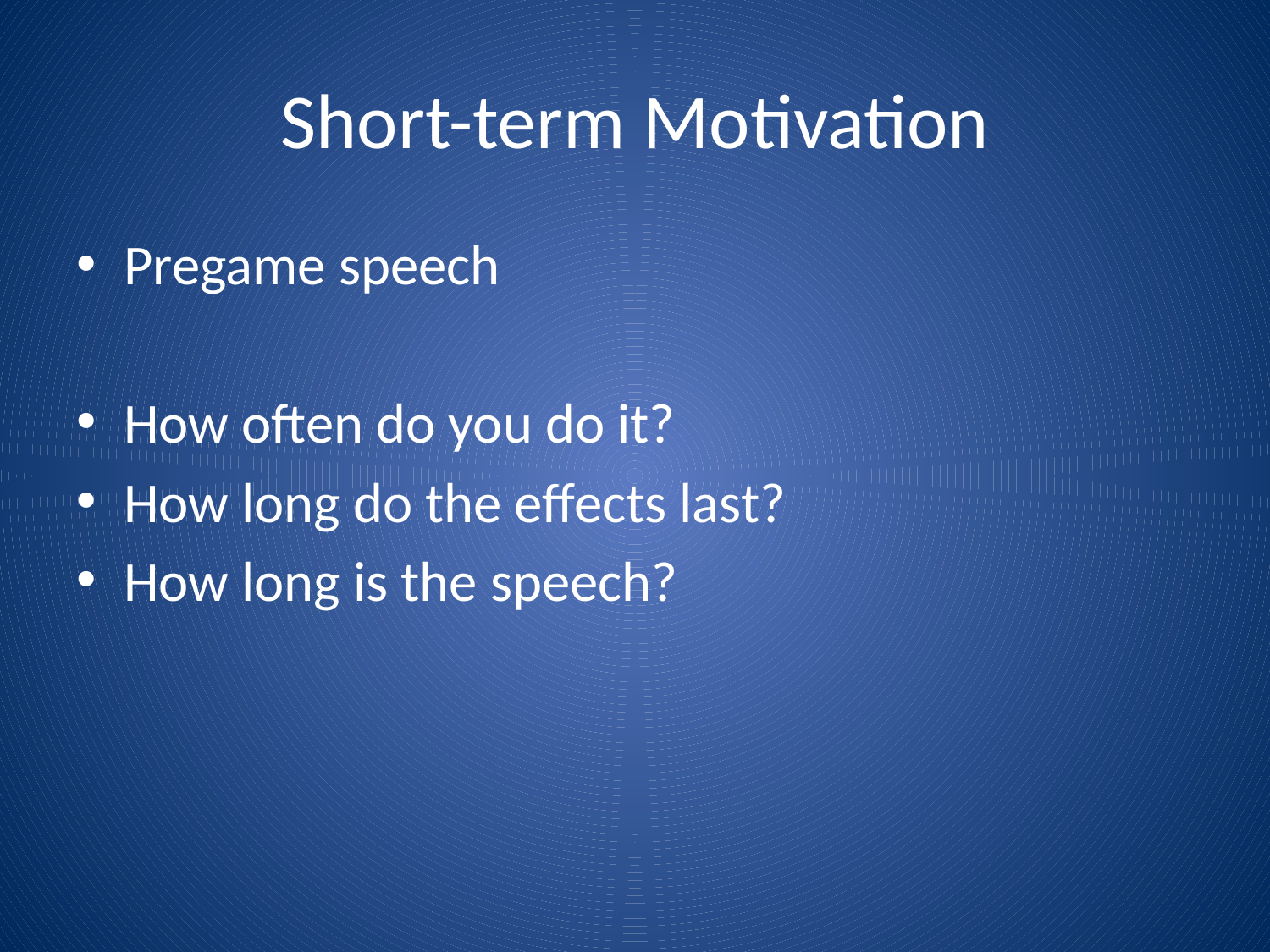

# Short-term Motivation
Pregame speech

How often do you do it?
How long do the effects last?
How long is the speech?